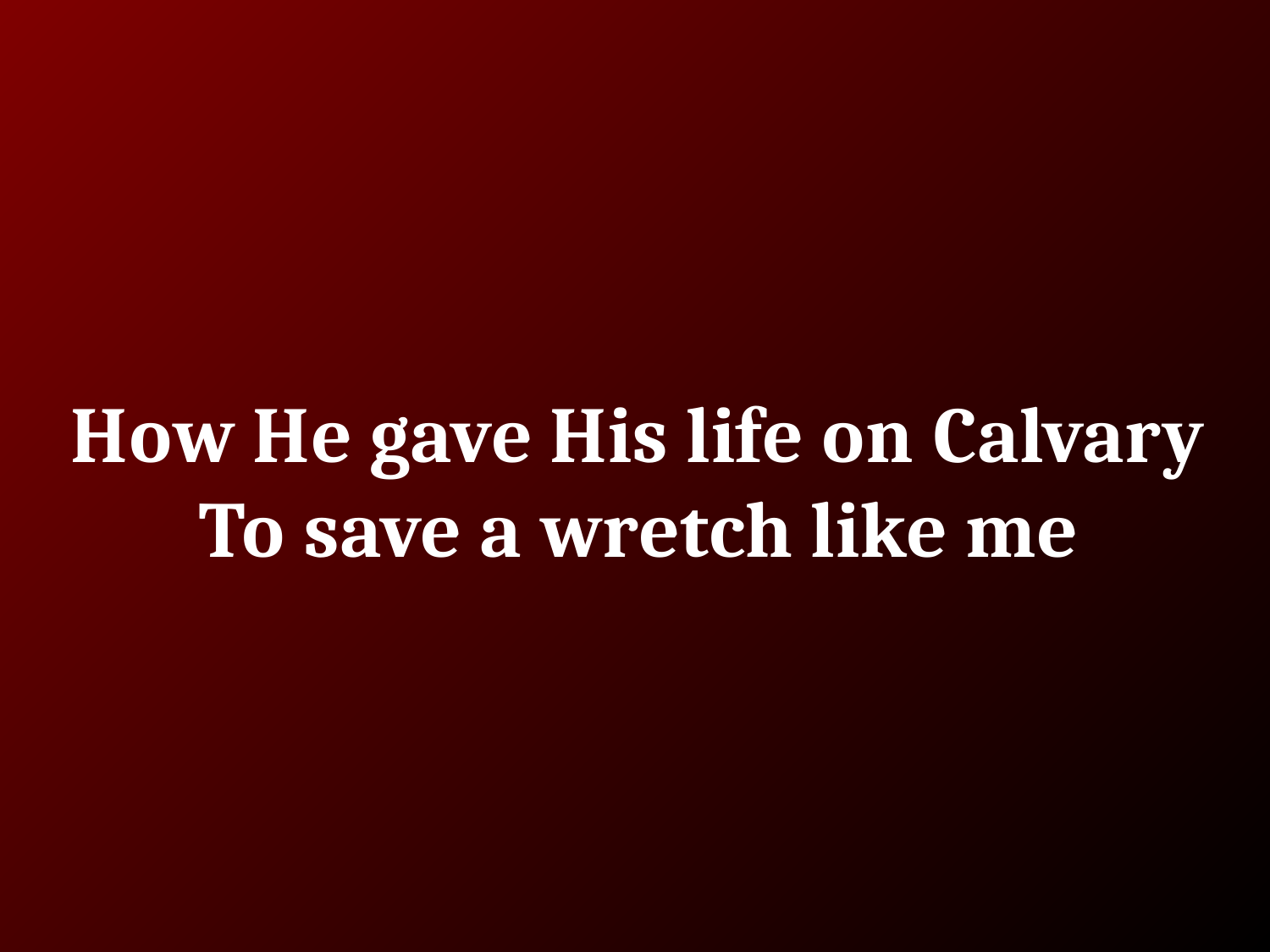

# How He gave His life on Calvary
To save a wretch like me